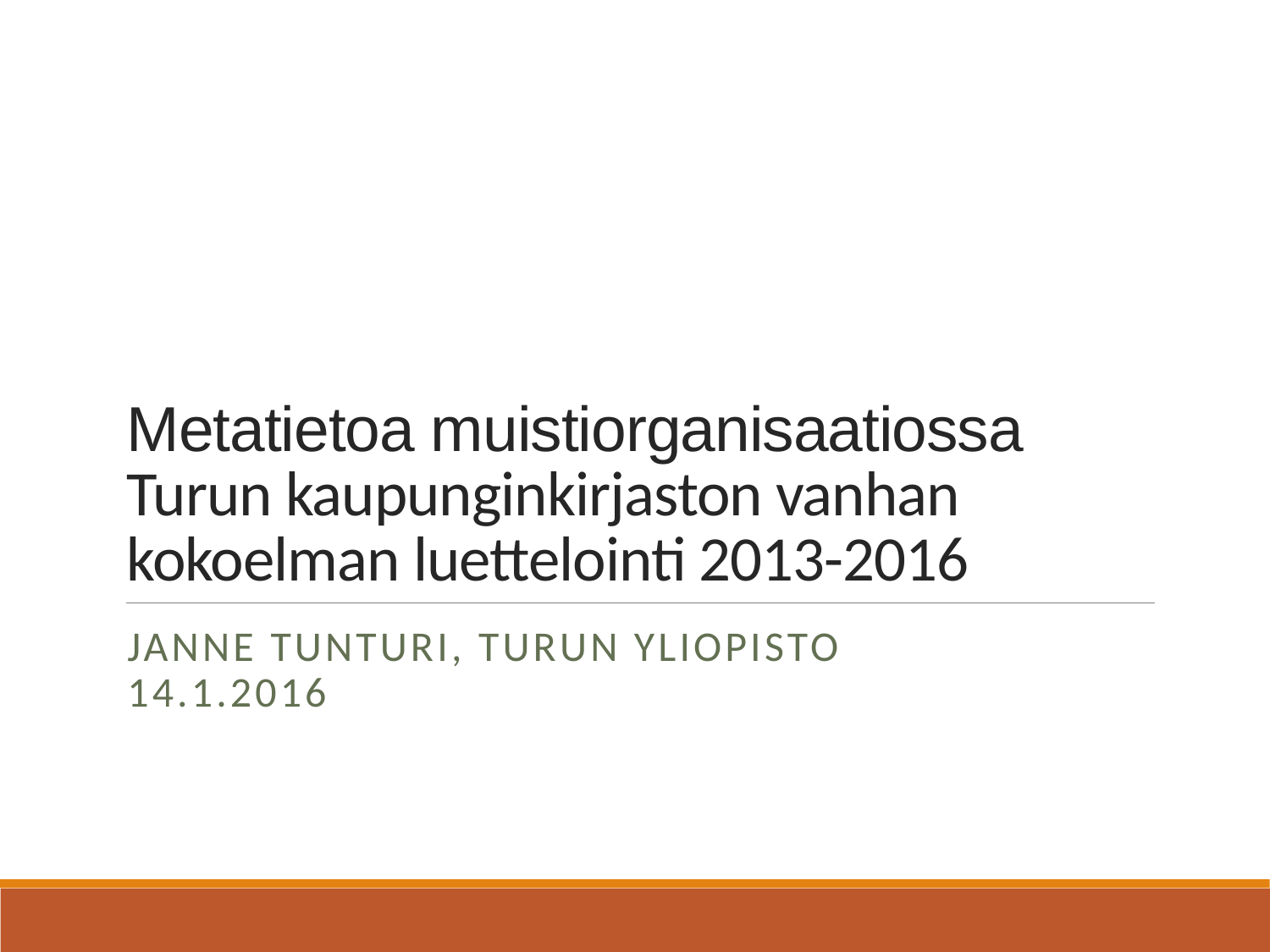

# Metatietoa muistiorganisaatiossa Turun kaupunginkirjaston vanhan kokoelman luettelointi 2013-2016
Janne tunturi, Turun yliopisto
14.1.2016